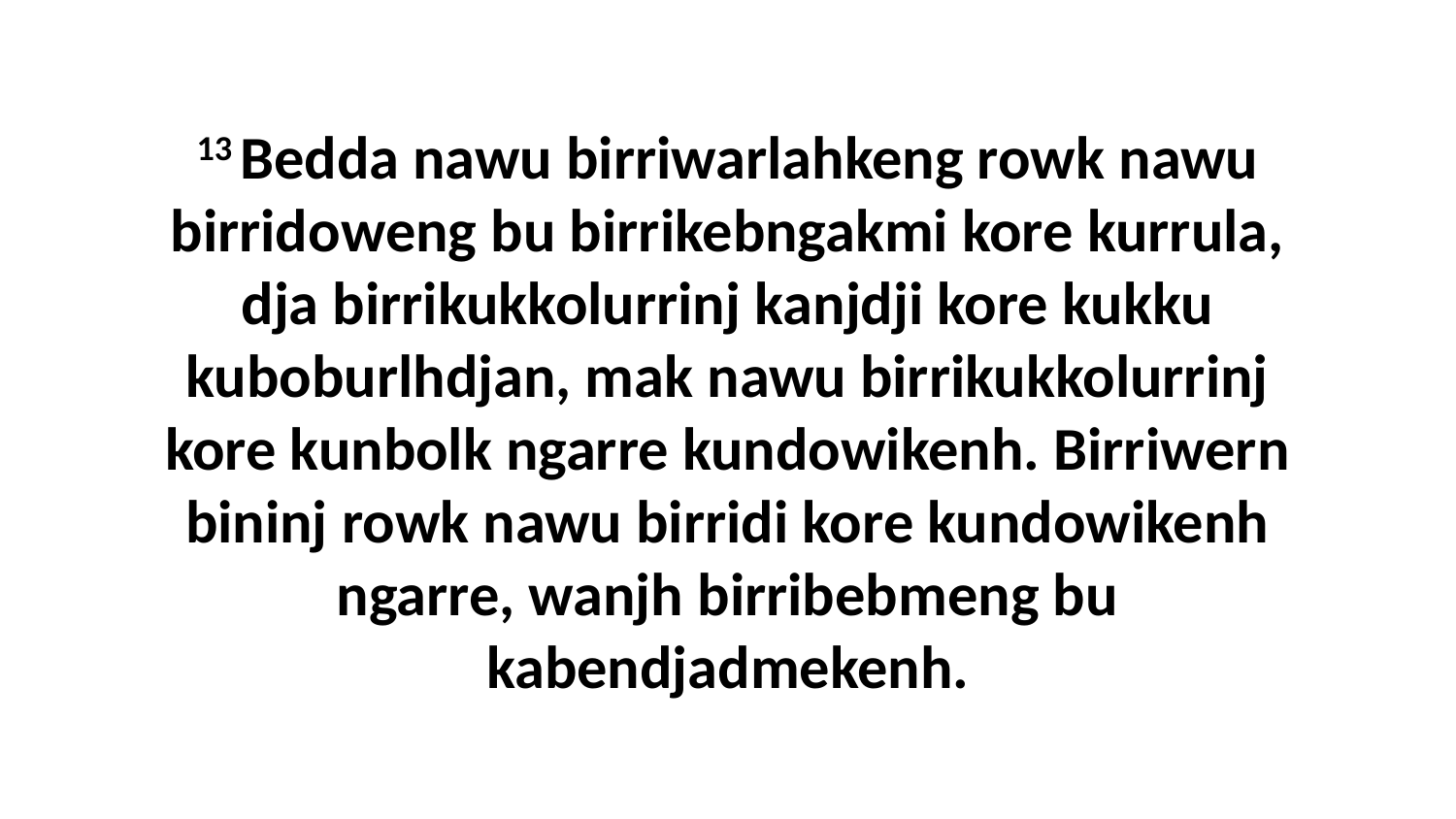

13 Bedda nawu birriwarlahkeng rowk nawu birridoweng bu birrikebngakmi kore kurrula, dja birrikukkolurrinj kanjdji kore kukku kuboburlhdjan, mak nawu birrikukkolurrinj kore kunbolk ngarre kundowikenh. Birriwern bininj rowk nawu birridi kore kundowikenh ngarre, wanjh birribebmeng bu kabendjadmekenh.